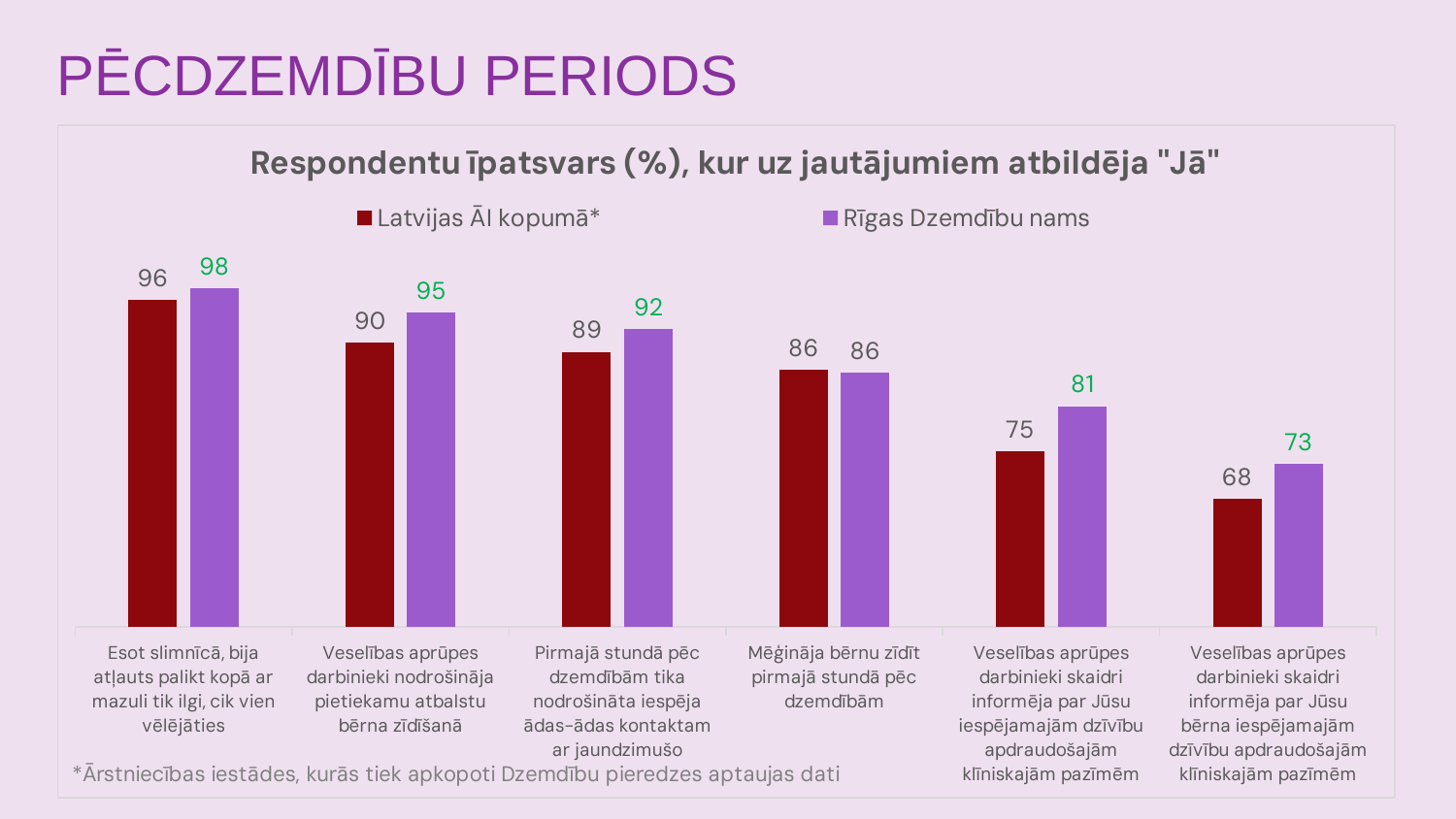

Pēcdzemdību periods

### Chart: Respondentu īpatsvars (%), kur uz jautājumiem atbildēja "Jā"

| Category | Latvijas ĀI kopumā* | Rīgas Dzemdību nams |
|---|---|---|
| Esot slimnīcā, bija atļauts palikt kopā ar mazuli tik ilgi, cik vien vēlējāties | 96.4 | 98.0 |
| Veselības aprūpes darbinieki nodrošināja pietiekamu atbalstu bērna zīdīšanā | 90.3 | 94.6 |
| Pirmajā stundā pēc dzemdībām tika nodrošināta iespēja ādas-ādas kontaktam ar jaundzimušo | 89.0 | 92.2 |
| Mēģināja bērnu zīdīt pirmajā stundā pēc dzemdībām | 86.4 | 86.0 |
| Veselības aprūpes darbinieki skaidri informēja par Jūsu iespējamajām dzīvību apdraudošajām klīniskajām pazīmēm | 74.9 | 81.3 |
| Veselības aprūpes darbinieki skaidri informēja par Jūsu bērna iespējamajām dzīvību apdraudošajām klīniskajām pazīmēm | 68.1 | 73.1 |